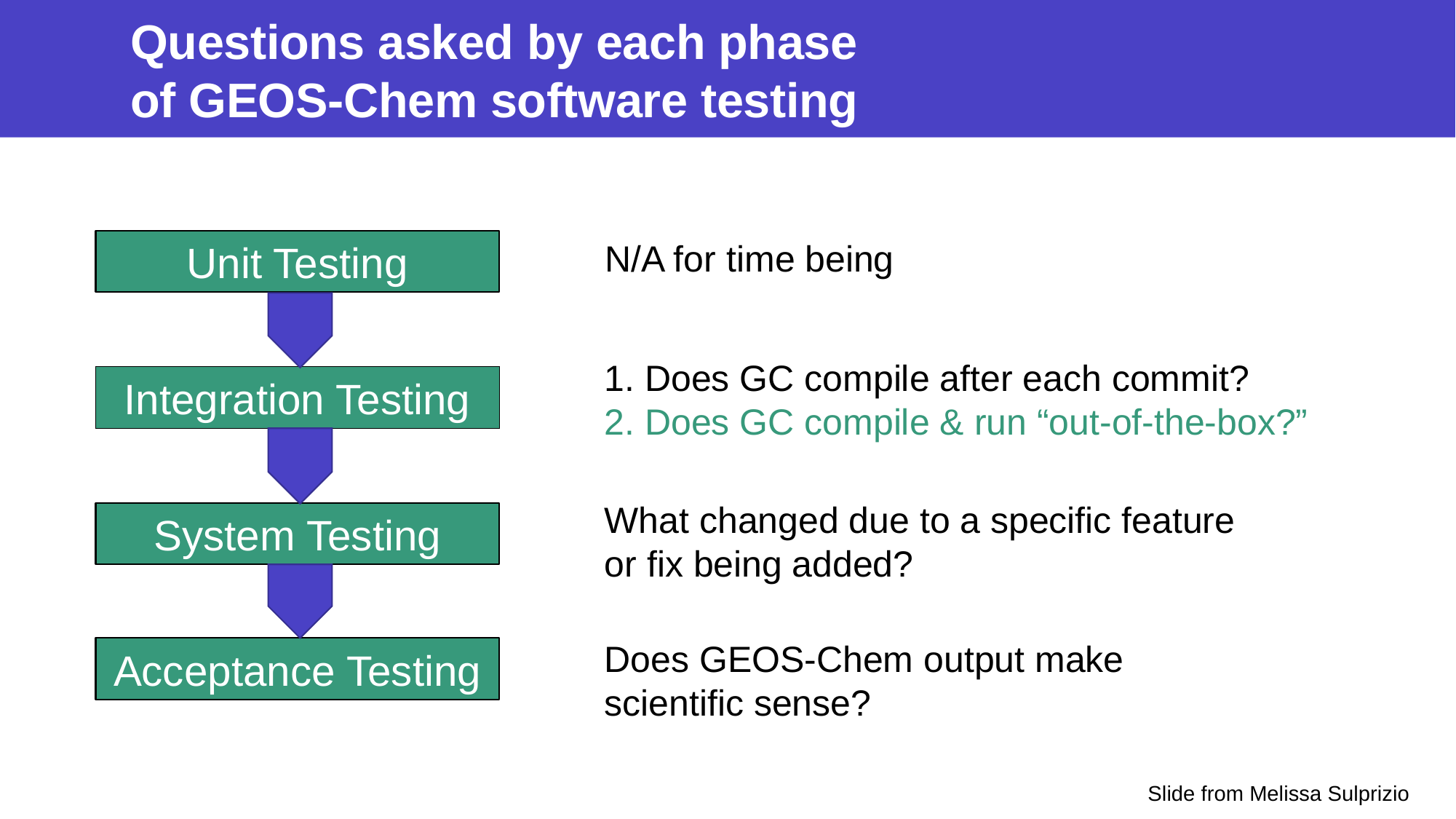

# Questions asked by each phase of GEOS-Chem software testing

N/A for time being
Unit Testing

1. Does GC compile after each commit?
2. Does GC compile & run “out-of-the-box?”
Integration Testing

What changed due to a specific feature or fix being added?
System Testing

Does GEOS-Chem output make scientific sense?
Acceptance Testing
Slide from Melissa Sulprizio